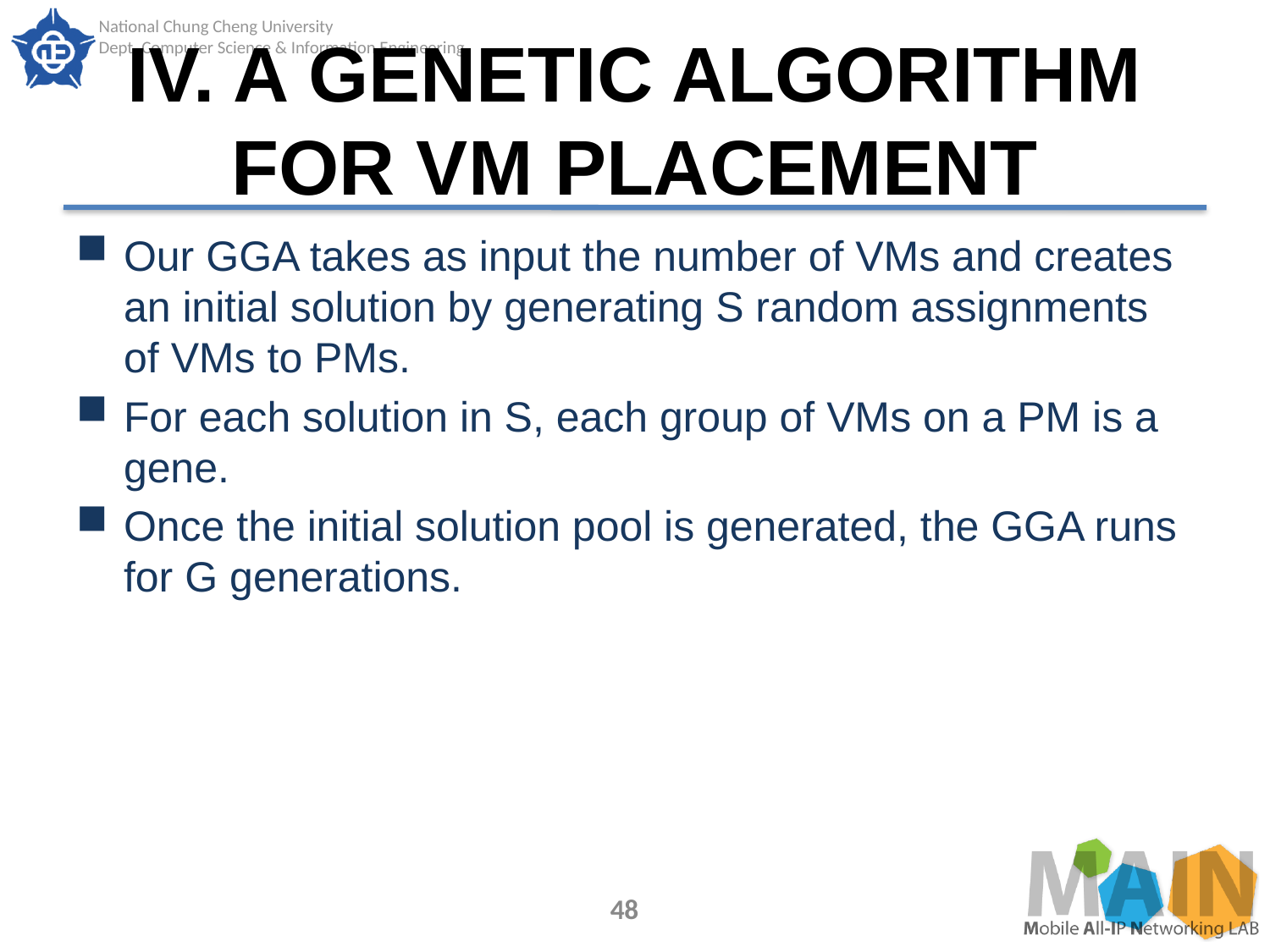

# IV. A GENETIC ALGORITHM FOR VM PLACEMENT
Our GGA takes as input the number of VMs and creates an initial solution by generating S random assignments of VMs to PMs.
For each solution in S, each group of VMs on a PM is a gene.
Once the initial solution pool is generated, the GGA runs for G generations.

48